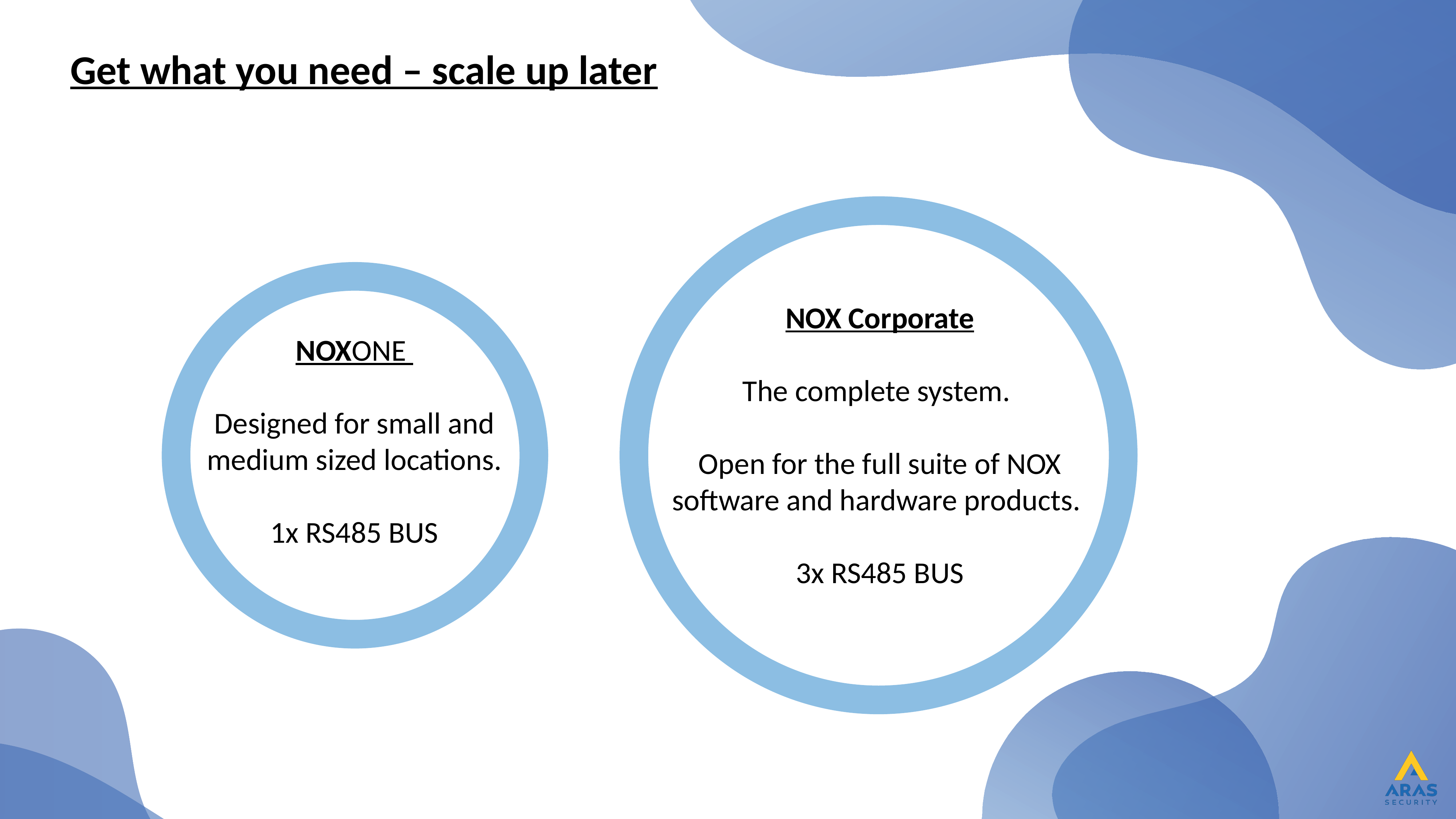

Get what you need – scale up later

NOX Corporate
The complete system.

Open for the full suite of NOX software and hardware products.

3x RS485 BUS

NOXONE

Designed for small and medium sized locations.

1x RS485 BUS